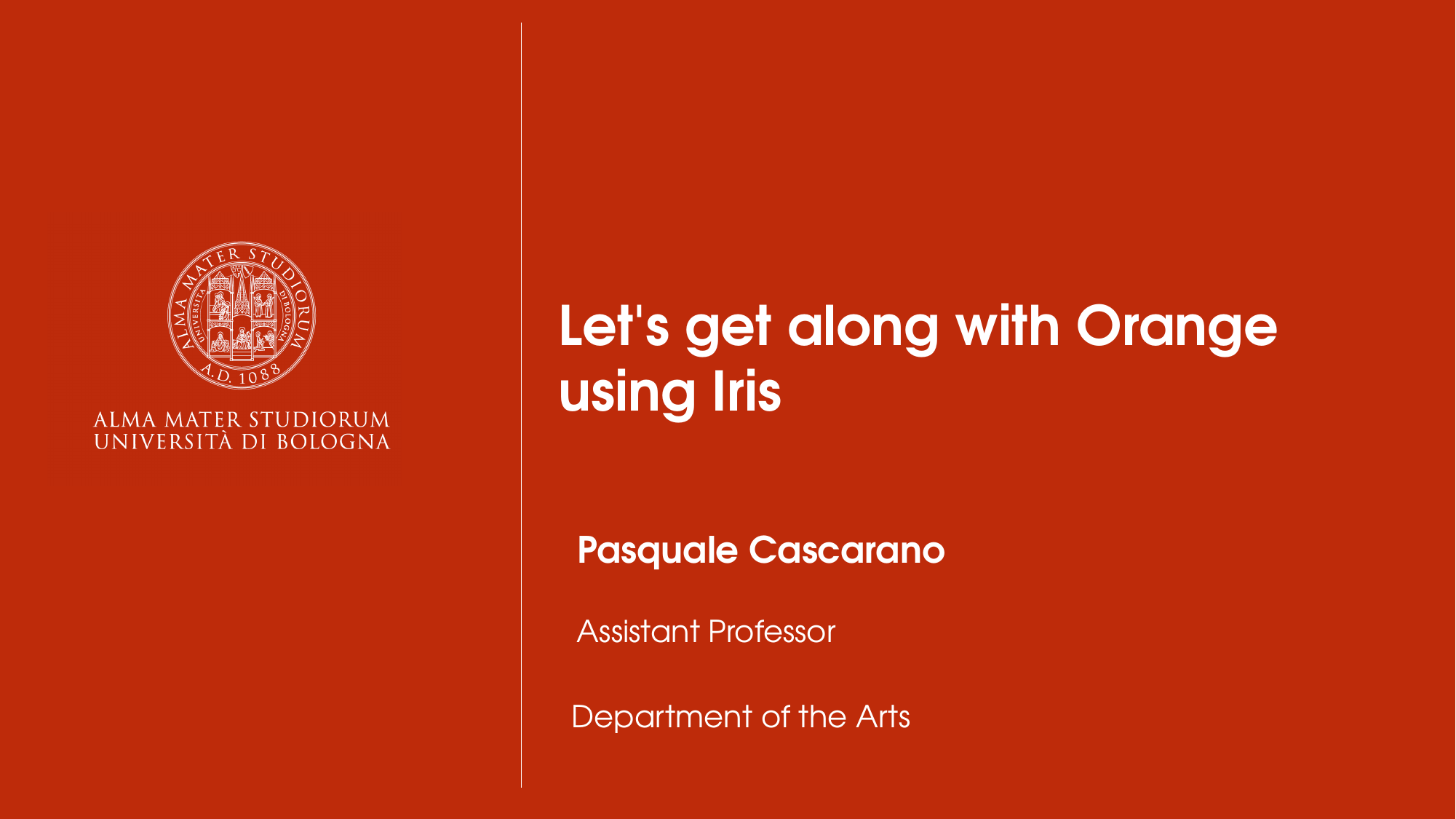

Let's get along with Orange using Iris
Pasquale Cascarano
Assistant Professor
Department of the Arts